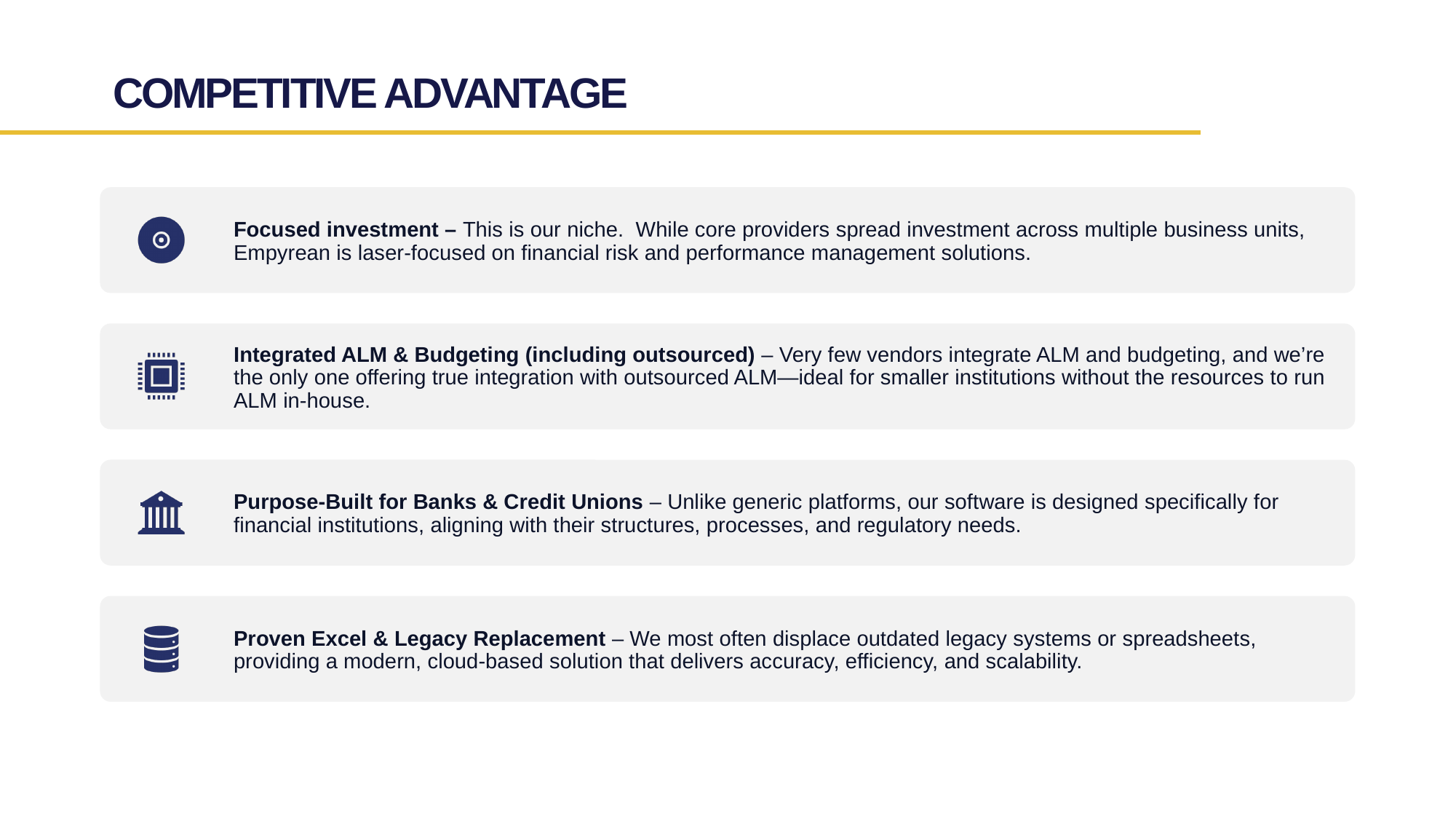

COMPETITIVE ADVANTAGE
Focused investment – This is our niche.  While core providers spread investment across multiple business units, Empyrean is laser-focused on financial risk and performance management solutions.
Integrated ALM & Budgeting (including outsourced) – Very few vendors integrate ALM and budgeting, and we’re the only one offering true integration with outsourced ALM—ideal for smaller institutions without the resources to run ALM in-house.
Purpose-Built for Banks & Credit Unions – Unlike generic platforms, our software is designed specifically for financial institutions, aligning with their structures, processes, and regulatory needs.
Proven Excel & Legacy Replacement – We most often displace outdated legacy systems or spreadsheets, providing a modern, cloud-based solution that delivers accuracy, efficiency, and scalability.